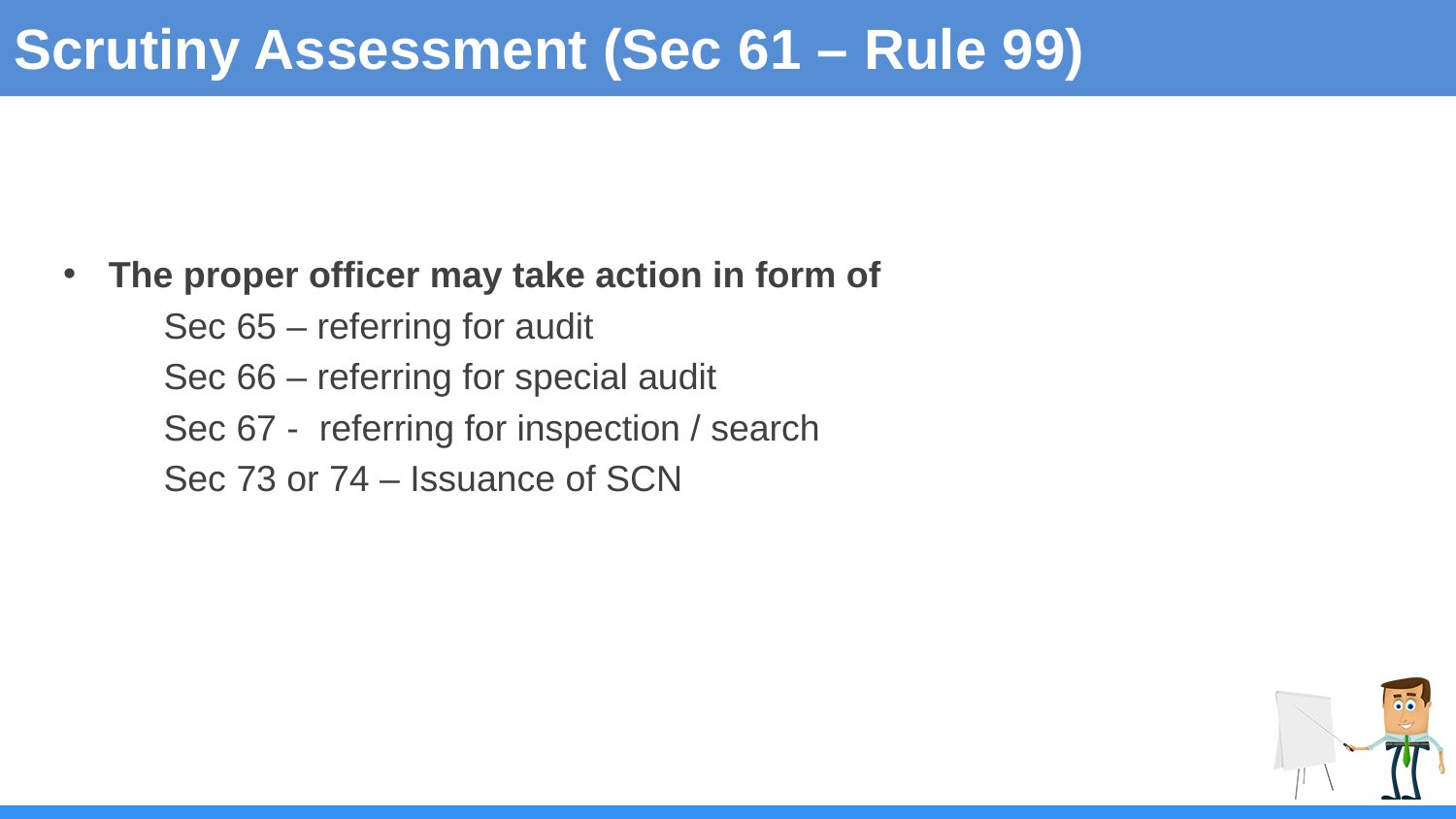

Scrutiny Assessment (Sec 61 – Rule 99)

The proper officer may take action in form of
Sec 65 – referring for audit
Sec 66 – referring for special audit
Sec 67 -  referring for inspection / search
Sec 73 or 74 – Issuance of SCN